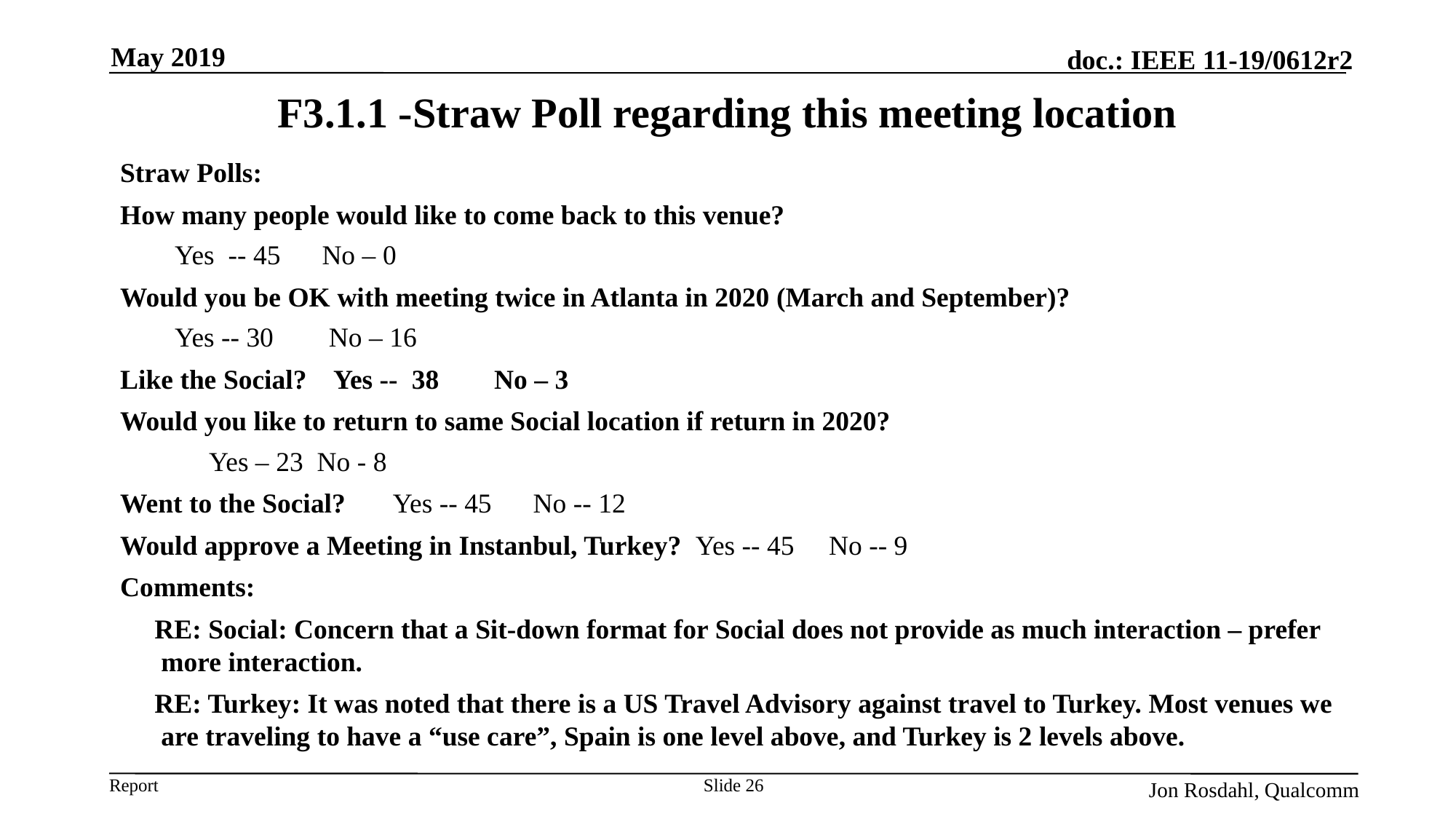

May 2019
# F3.1.1 -Straw Poll regarding this meeting location
Straw Polls:
How many people would like to come back to this venue?
Yes  -- 45      No – 0
Would you be OK with meeting twice in Atlanta in 2020 (March and September)?
Yes -- 30        No – 16
Like the Social?    Yes --  38        No – 3
Would you like to return to same Social location if return in 2020?
	Yes – 23  No - 8
Went to the Social?       Yes -- 45      No -- 12
Would approve a Meeting in Instanbul, Turkey?  Yes -- 45     No -- 9
Comments:
     RE: Social: Concern that a Sit-down format for Social does not provide as much interaction – prefer more interaction.
     RE: Turkey: It was noted that there is a US Travel Advisory against travel to Turkey. Most venues we are traveling to have a “use care”, Spain is one level above, and Turkey is 2 levels above.
Slide 26
Jon Rosdahl, Qualcomm